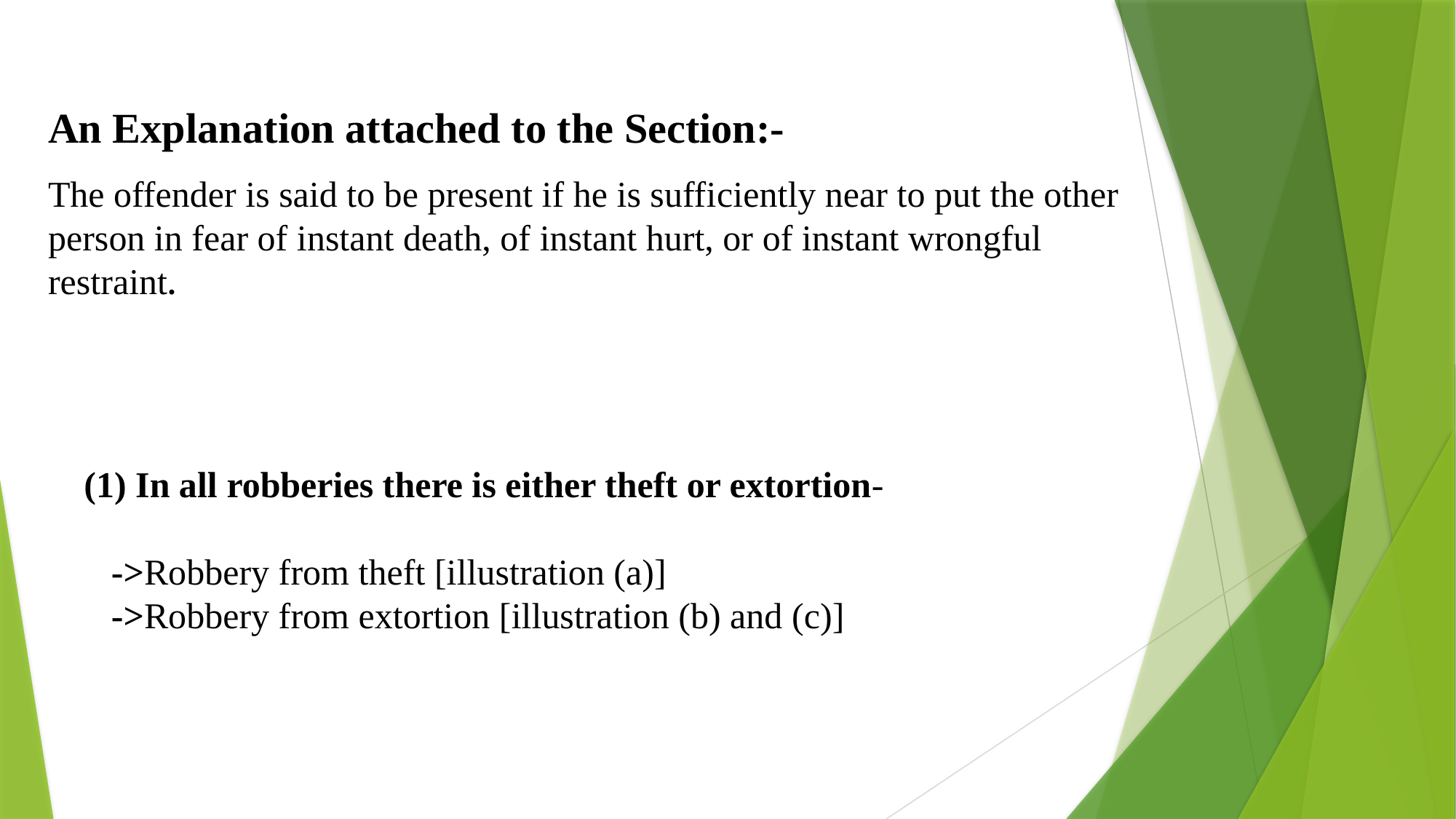

An Explanation attached to the Section:-

The offender is said to be present if he is suffi­ciently near to put the other person in fear of instant death, of instant hurt, or of instant wrongful restraint.
(1) In all robberies there is either theft or extortion-

   ->Robbery from theft [illustration (a)]
   ->Robbery from extortion [illustration (b) and (c)]